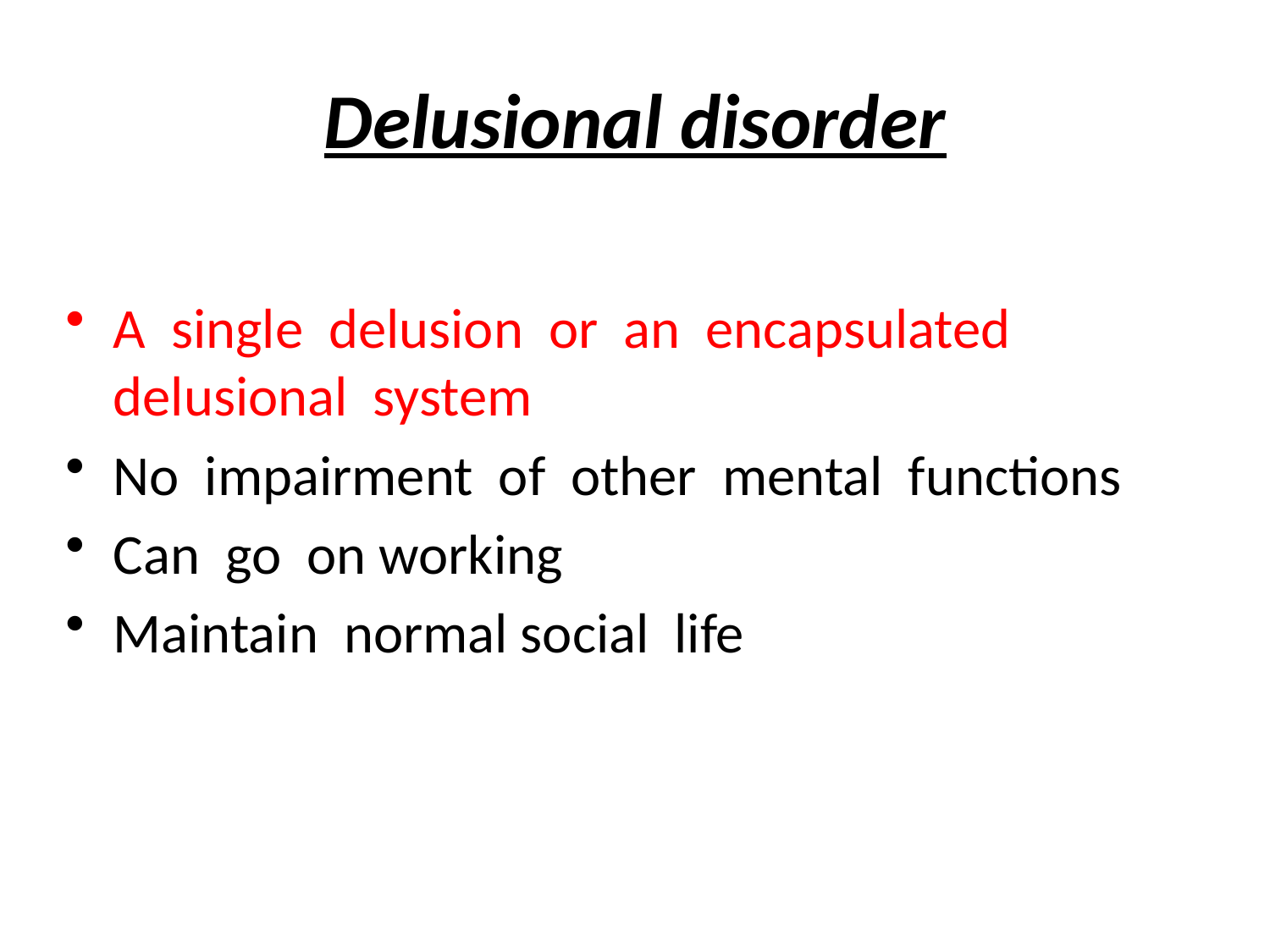

# Delusional disorder
A  single  delusion  or  an  encapsulated  delusional  system
No  impairment  of  other  mental  functions
Can  go  on working
Maintain  normal social  life